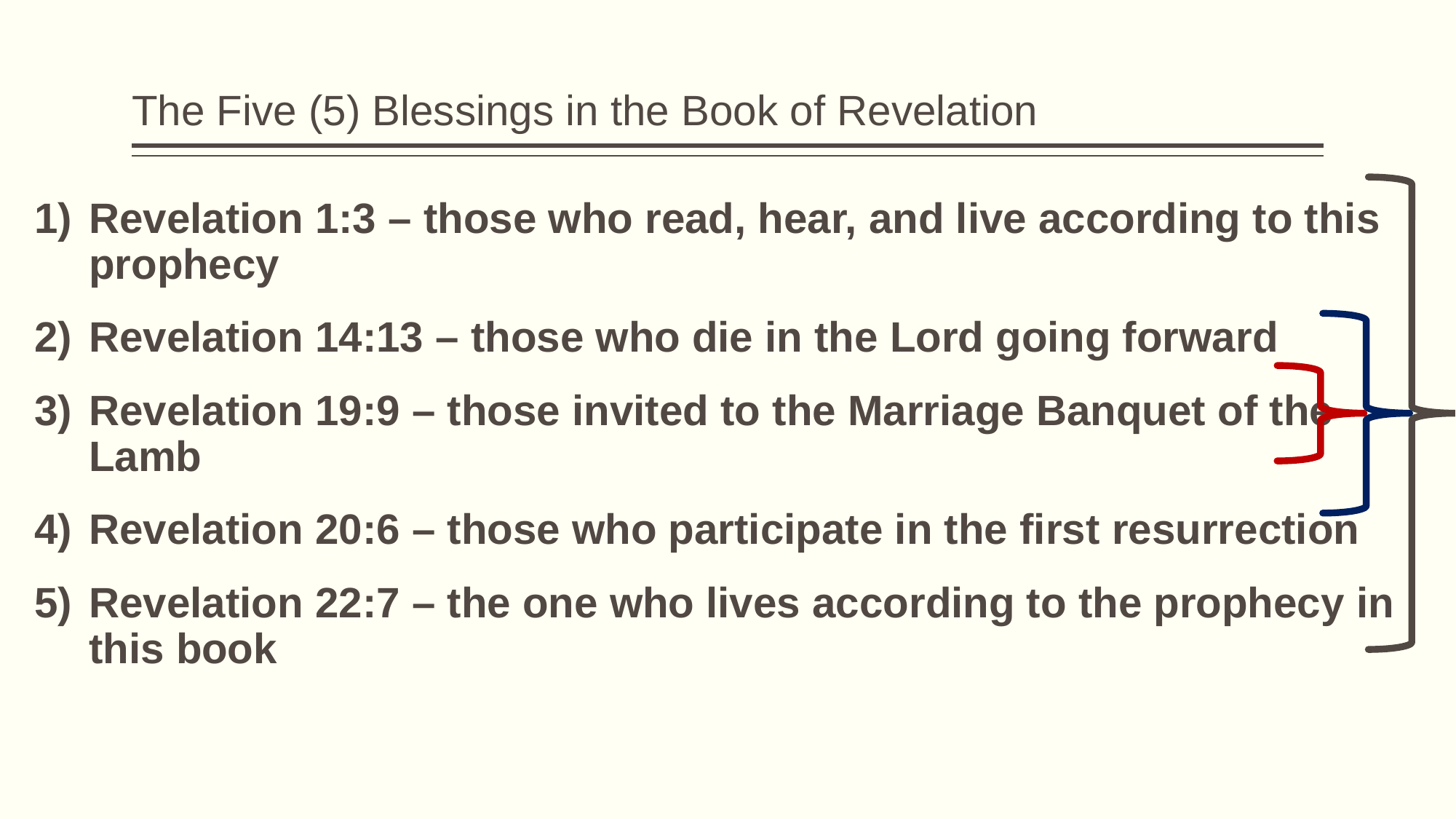

# The Five (5) Blessings in the Book of Revelation

Revelation 1:3 – those who read, hear, and live according to this prophecy
Revelation 14:13 – those who die in the Lord going forward
Revelation 19:9 – those invited to the Marriage Banquet of the Lamb
Revelation 20:6 – those who participate in the first resurrection
Revelation 22:7 – the one who lives according to the prophecy in this book